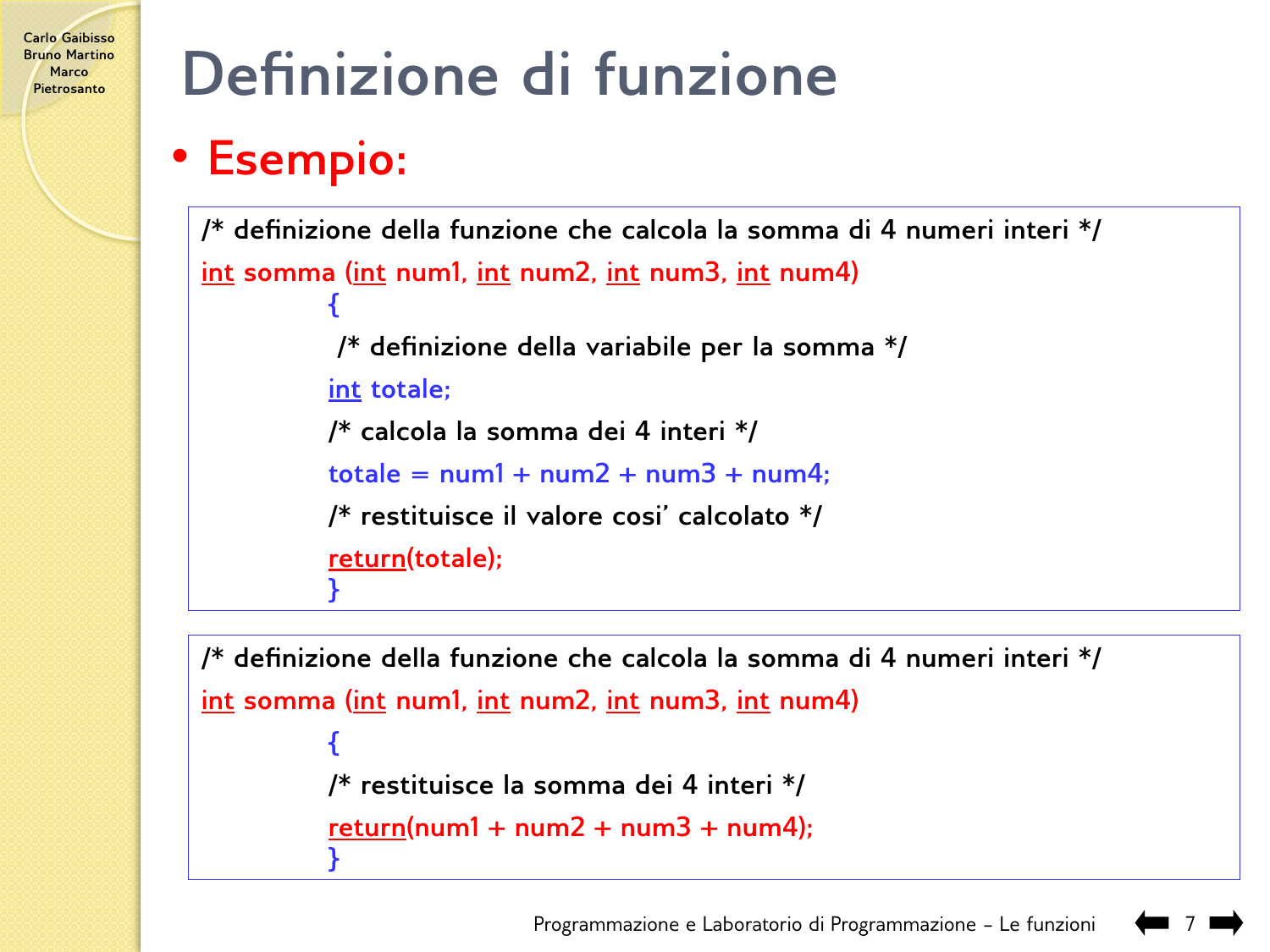

# Definizione di funzione
Esempio:
/* definizione della funzione che calcola la somma di 4 numeri interi */
int somma (int num1, int num2, int num3, int num4)
	{
	 /* definizione della variabile per la somma */
	int totale;
	/* calcola la somma dei 4 interi */
	totale = num1 + num2 + num3 + num4;
	/* restituisce il valore cosi’ calcolato */
	return(totale);
	}
/* definizione della funzione che calcola la somma di 4 numeri interi */
int somma (int num1, int num2, int num3, int num4)
	{
	/* restituisce la somma dei 4 interi */
	return(num1 + num2 + num3 + num4);
	}
Programmazione e Laboratorio di Programmazione – Le funzioni
7